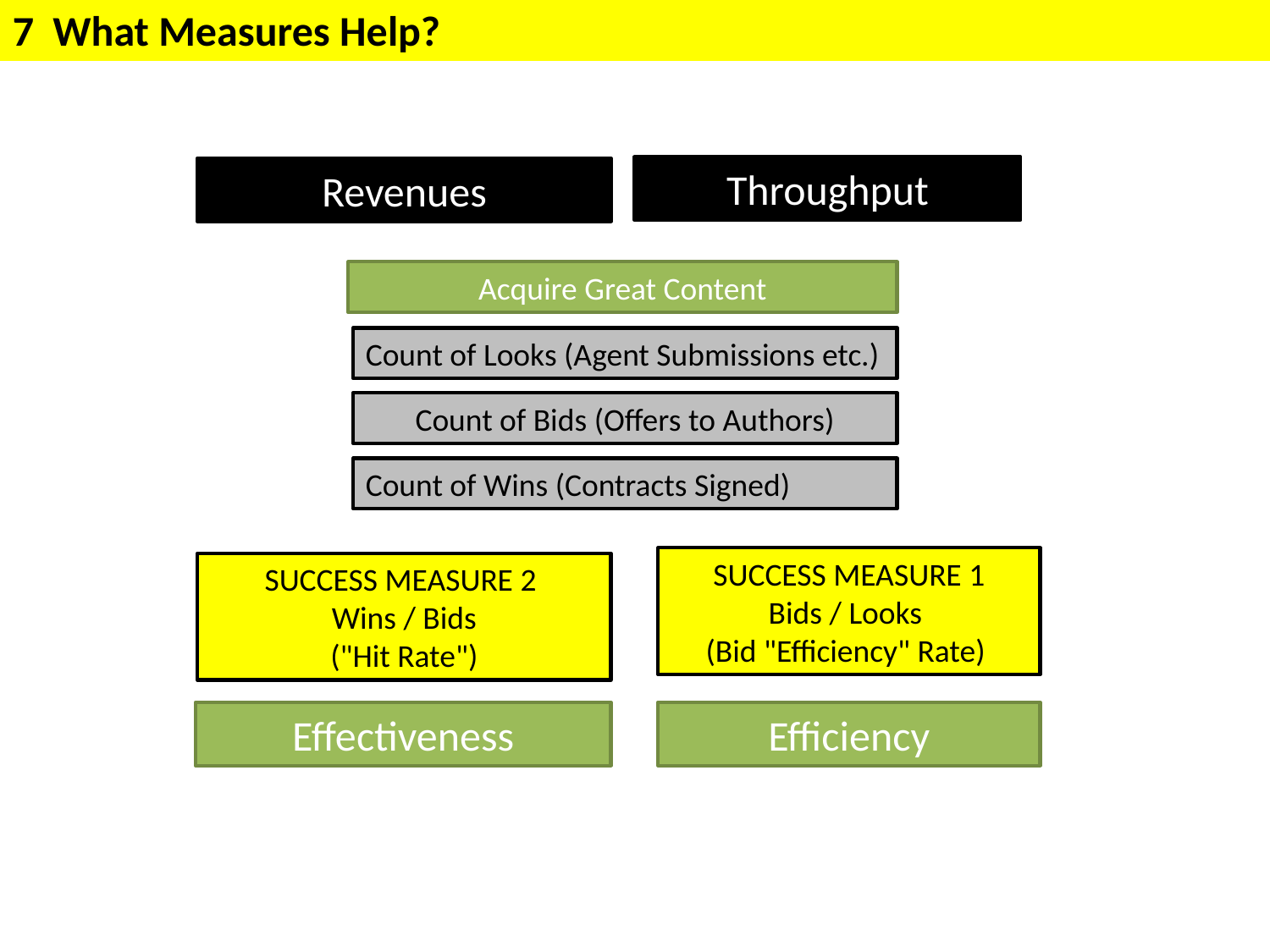

7  What Measures Help?
Throughput
Revenues
Acquire Great Content
Count of Looks (Agent Submissions etc.)
Count of Bids (Offers to Authors)
Count of Wins (Contracts Signed)
SUCCESS MEASURE 1
Bids / Looks
(Bid "Efficiency" Rate)
SUCCESS MEASURE 2
Wins / Bids
 ("Hit Rate")
Effectiveness
Efficiency